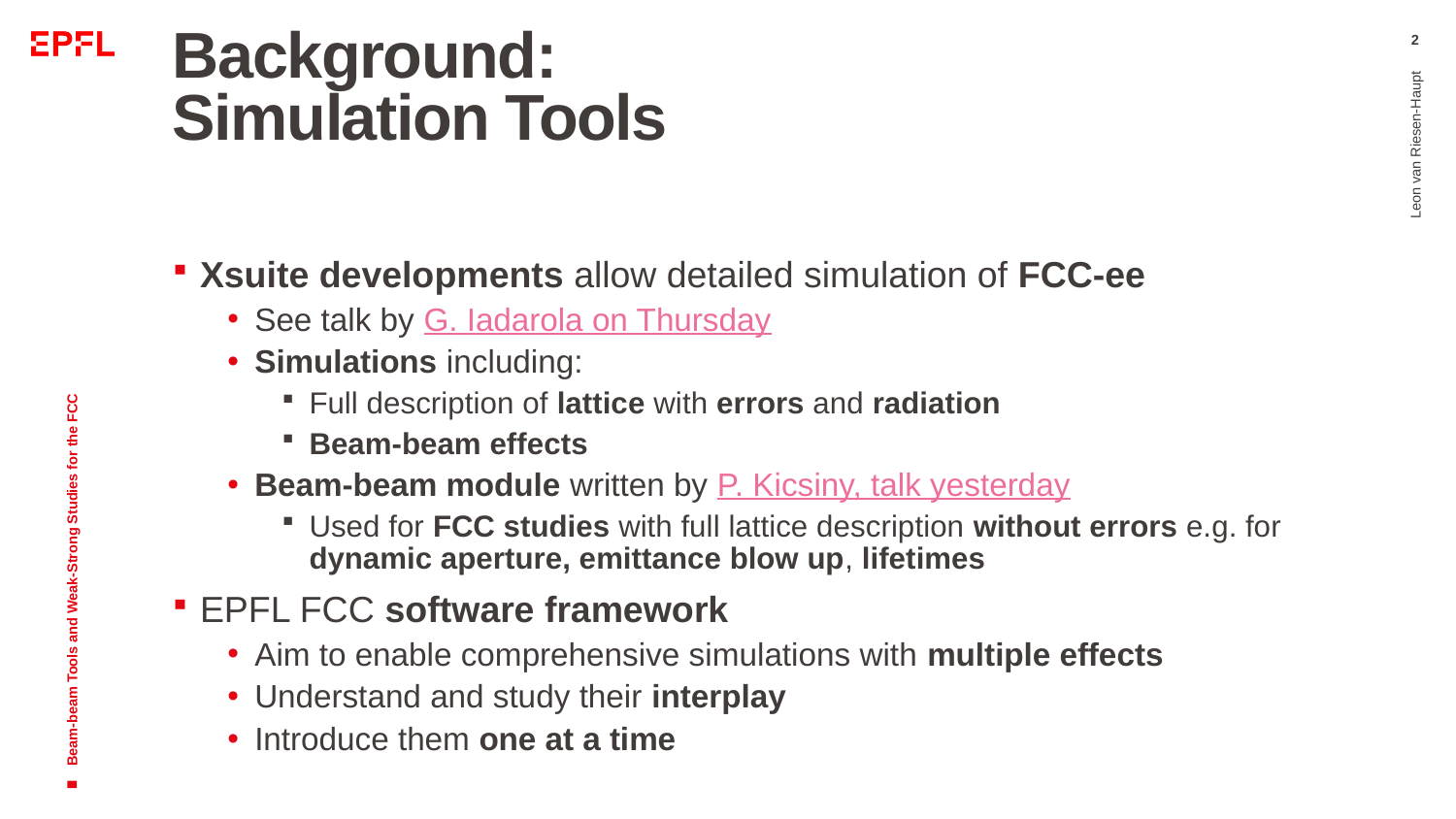

# Background: Simulation Tools
2
Xsuite developments allow detailed simulation of FCC-ee
See talk by G. Iadarola on Thursday
Simulations including:
Full description of lattice with errors and radiation
Beam-beam effects
Beam-beam module written by P. Kicsiny, talk yesterday
Used for FCC studies with full lattice description without errors e.g. for dynamic aperture, emittance blow up, lifetimes
EPFL FCC software framework
Aim to enable comprehensive simulations with multiple effects
Understand and study their interplay
Introduce them one at a time

Leon van Riesen-Haupt
Beam-beam Tools and Weak-Strong Studies for the FCC